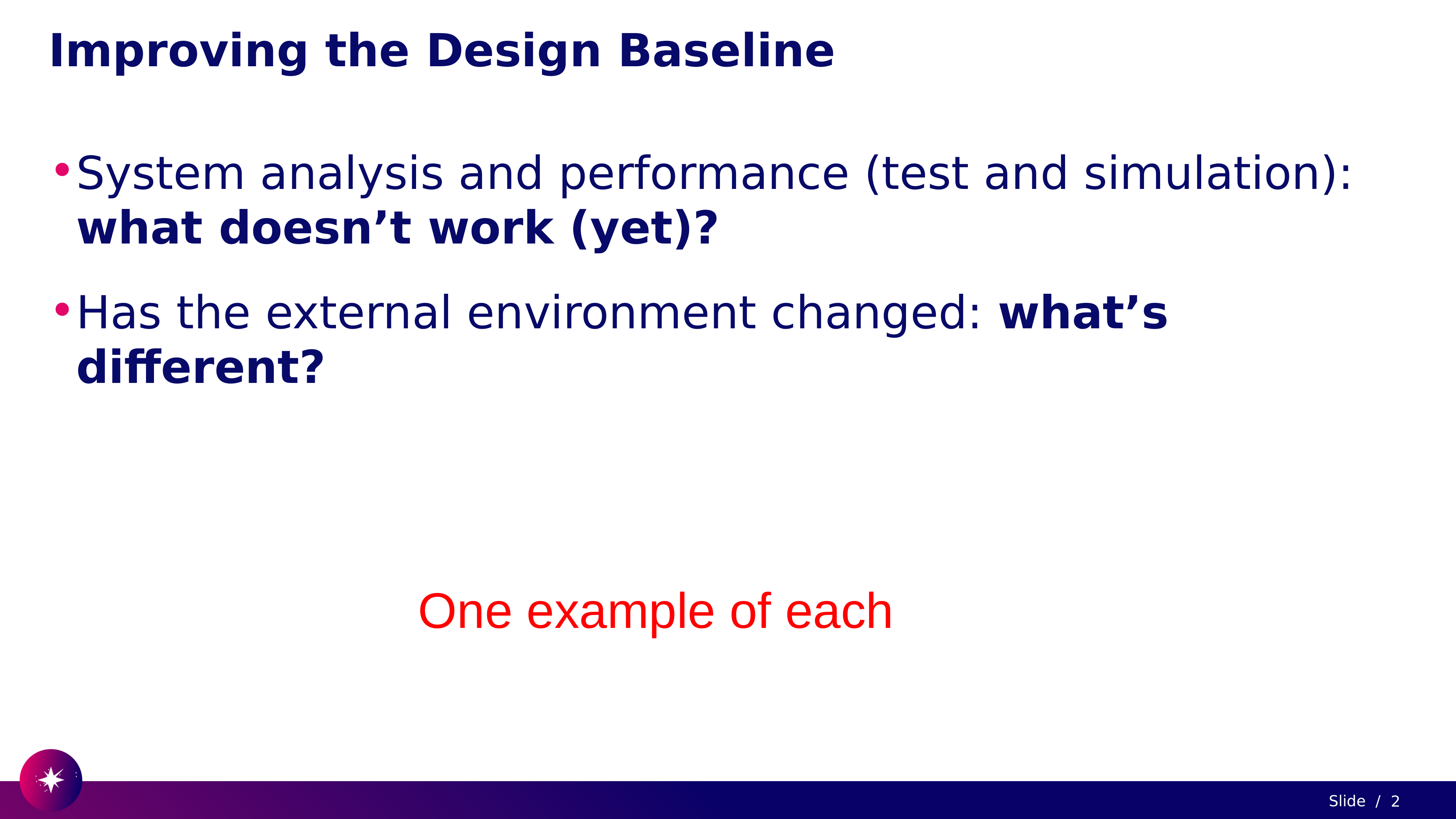

# Improving the Design Baseline
System analysis and performance (test and simulation): what doesn’t work (yet)?
Has the external environment changed: what’s different?
One example of each
2